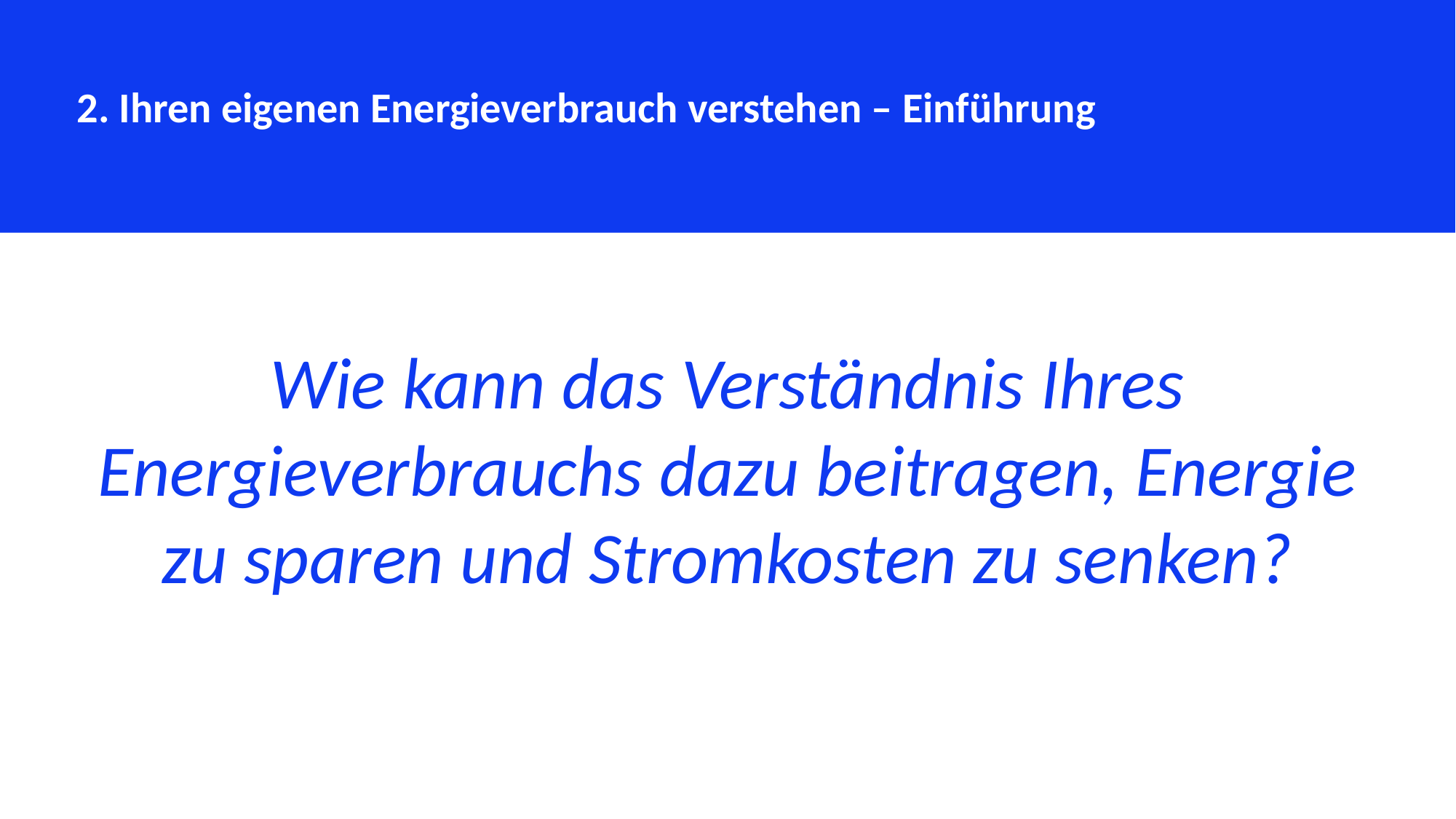

2. Ihren eigenen Energieverbrauch verstehen – Einführung

Wie kann das Verständnis Ihres Energieverbrauchs dazu beitragen, Energie zu sparen und Stromkosten zu senken?